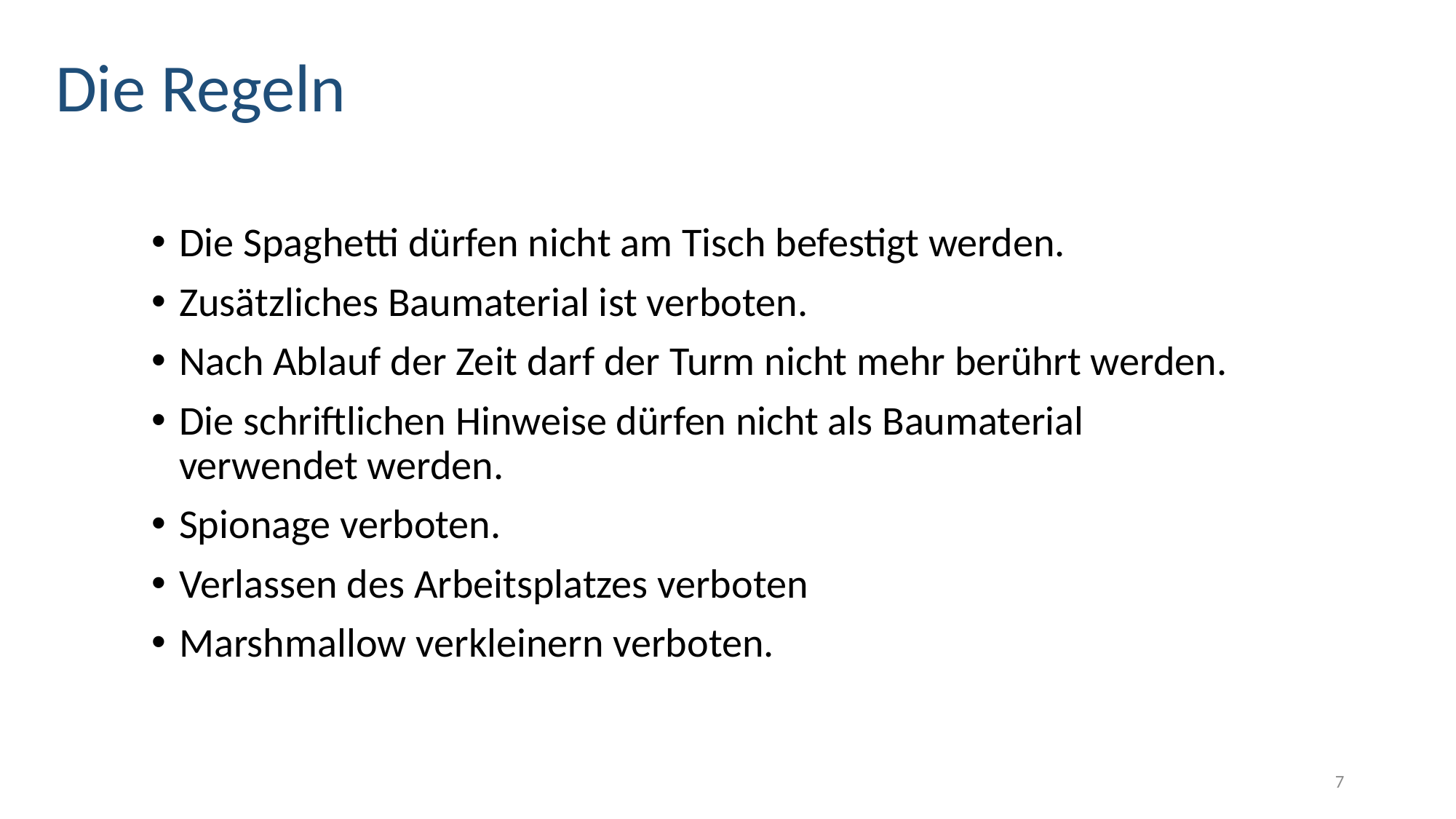

# Die Regeln
Die Spaghetti dürfen nicht am Tisch befestigt werden.
Zusätzliches Baumaterial ist verboten.
Nach Ablauf der Zeit darf der Turm nicht mehr berührt werden.
Die schriftlichen Hinweise dürfen nicht als Baumaterial verwendet werden.
Spionage verboten.
Verlassen des Arbeitsplatzes verboten
Marshmallow verkleinern verboten.
7